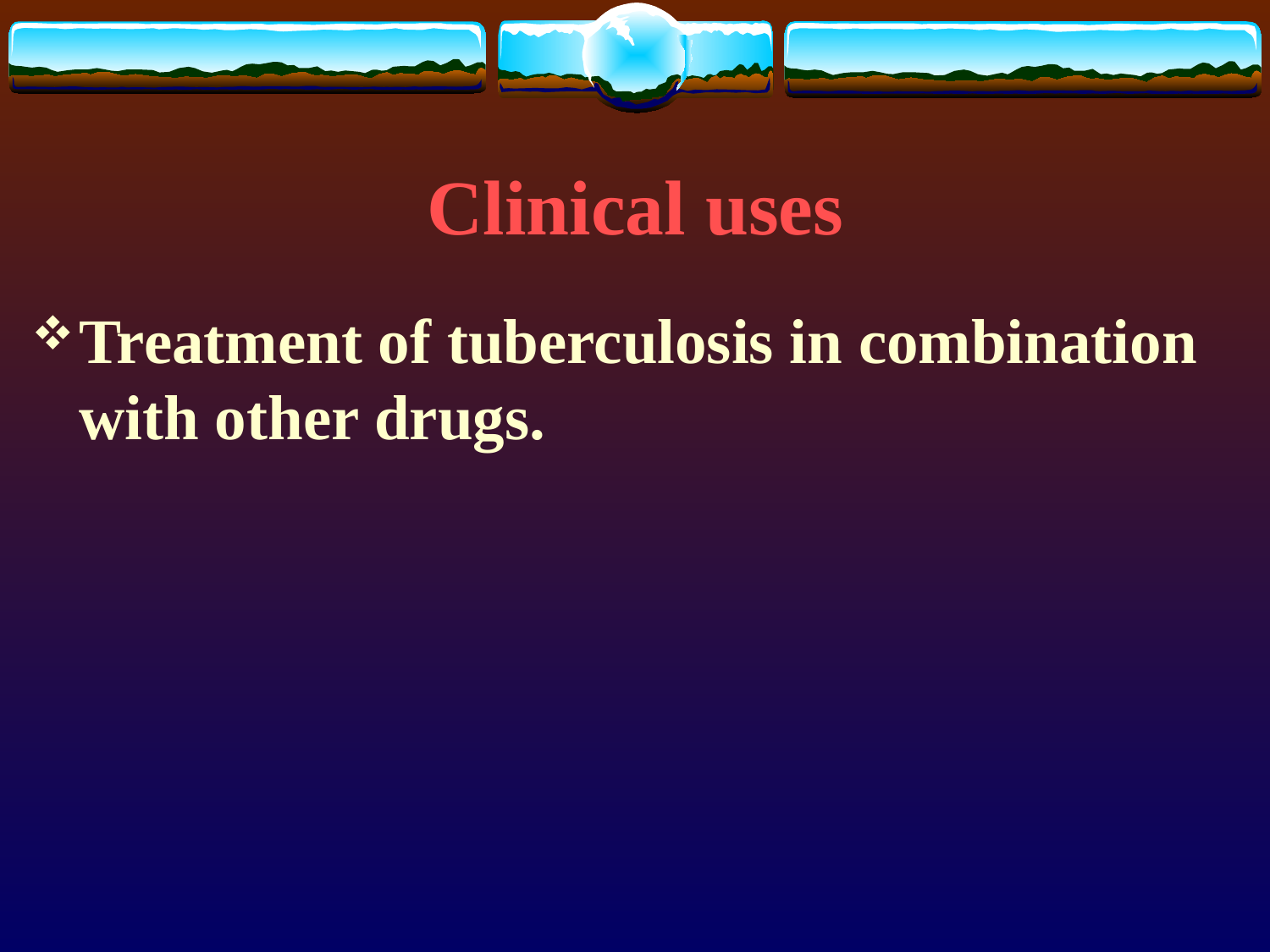

# Clinical uses
Treatment of tuberculosis in combination with other drugs.